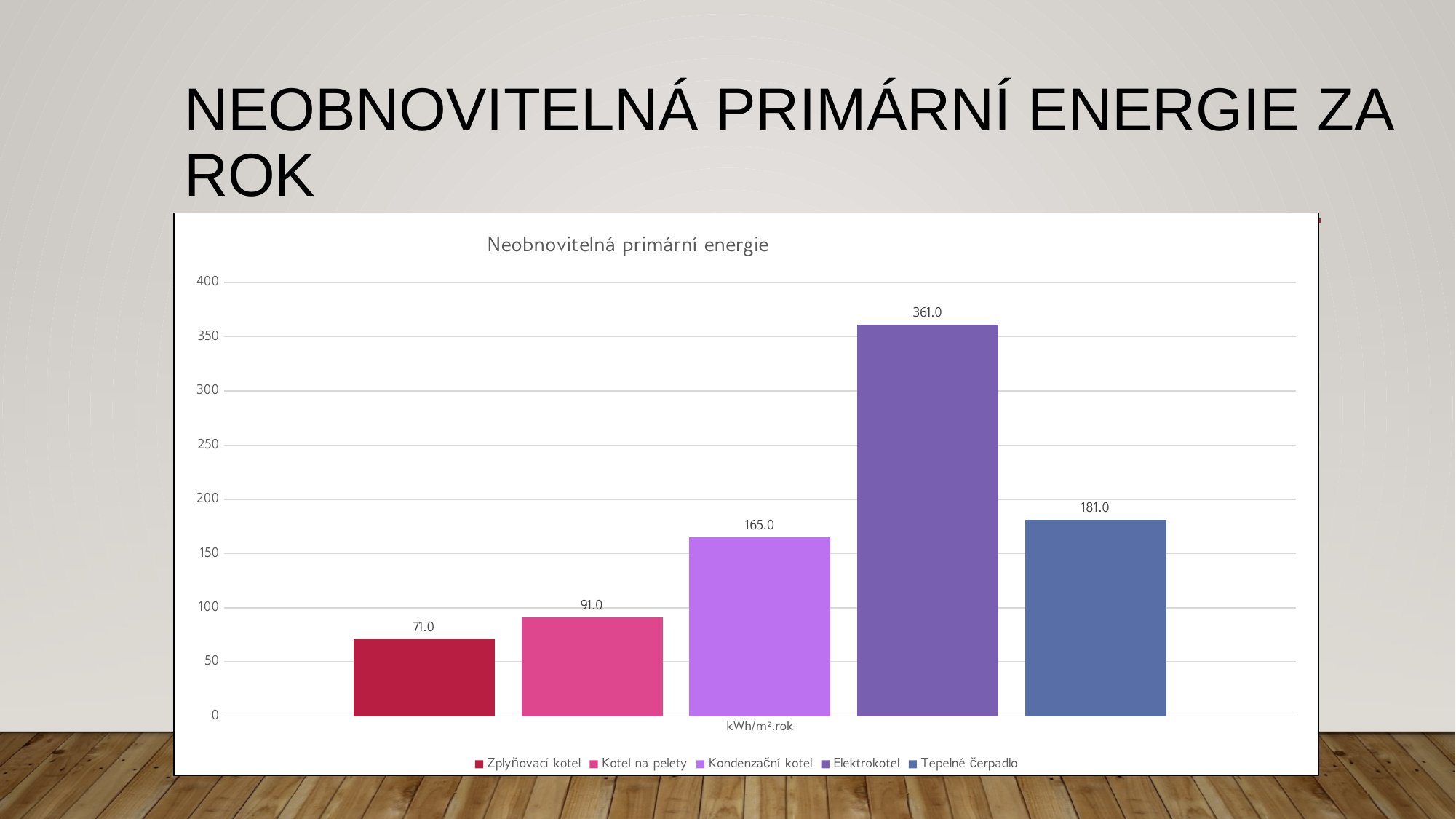

# Neobnovitelná primární energie za rok

### Chart: Neobnovitelná primární energie

| Category | Zplyňovací kotel | Kotel na pelety | Kondenzační kotel | Elektrokotel | Tepelné čerpadlo |
|---|---|---|---|---|---|
| kWh/m².rok | 71.0 | 91.0 | 165.0 | 361.0 | 181.0 |